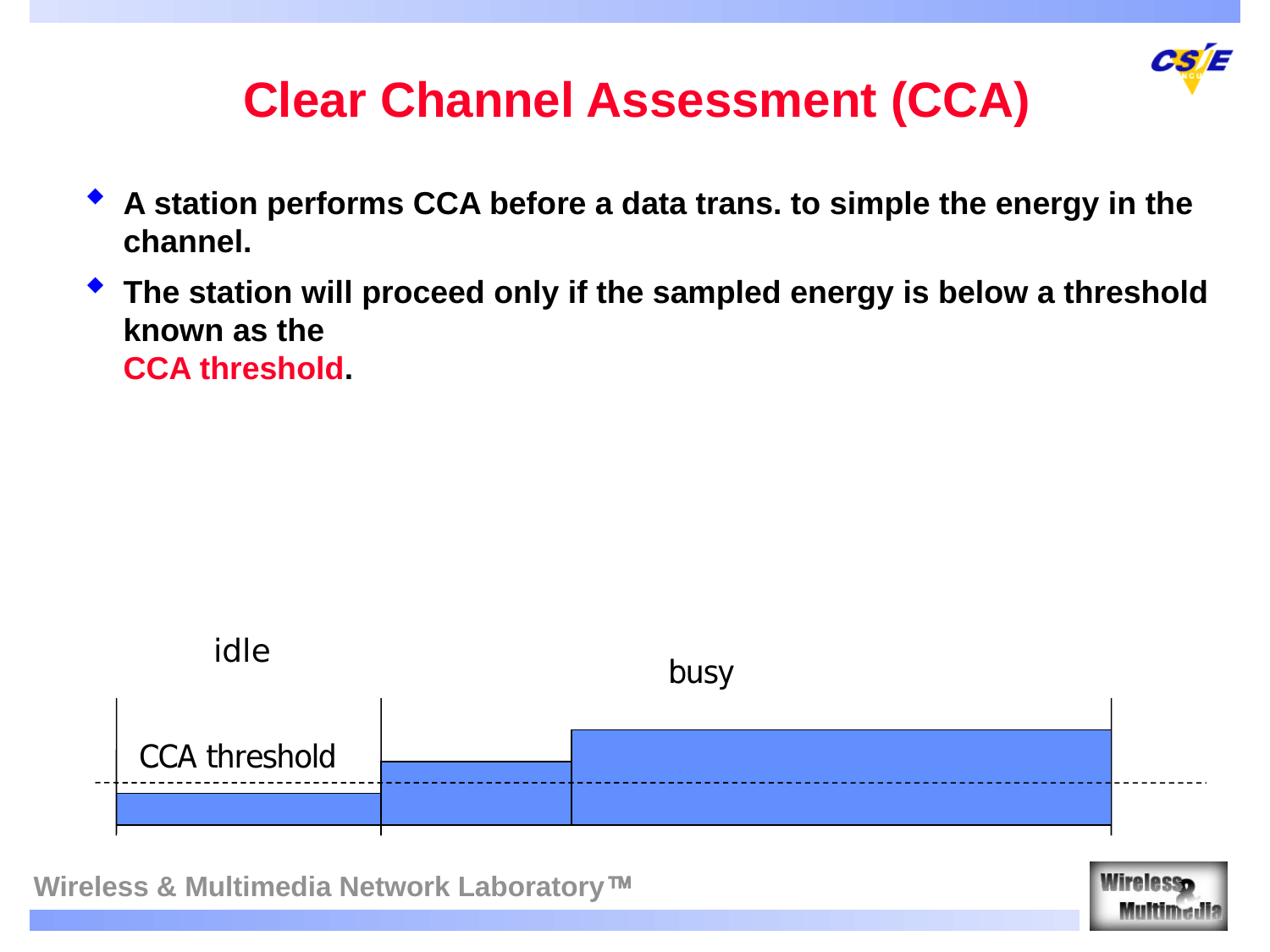

# Clear Channel Assessment (CCA)
A station performs CCA before a data trans. to simple the energy in the channel.
The station will proceed only if the sampled energy is below a threshold known as the
CCA threshold.
idle
busy

CCA threshold